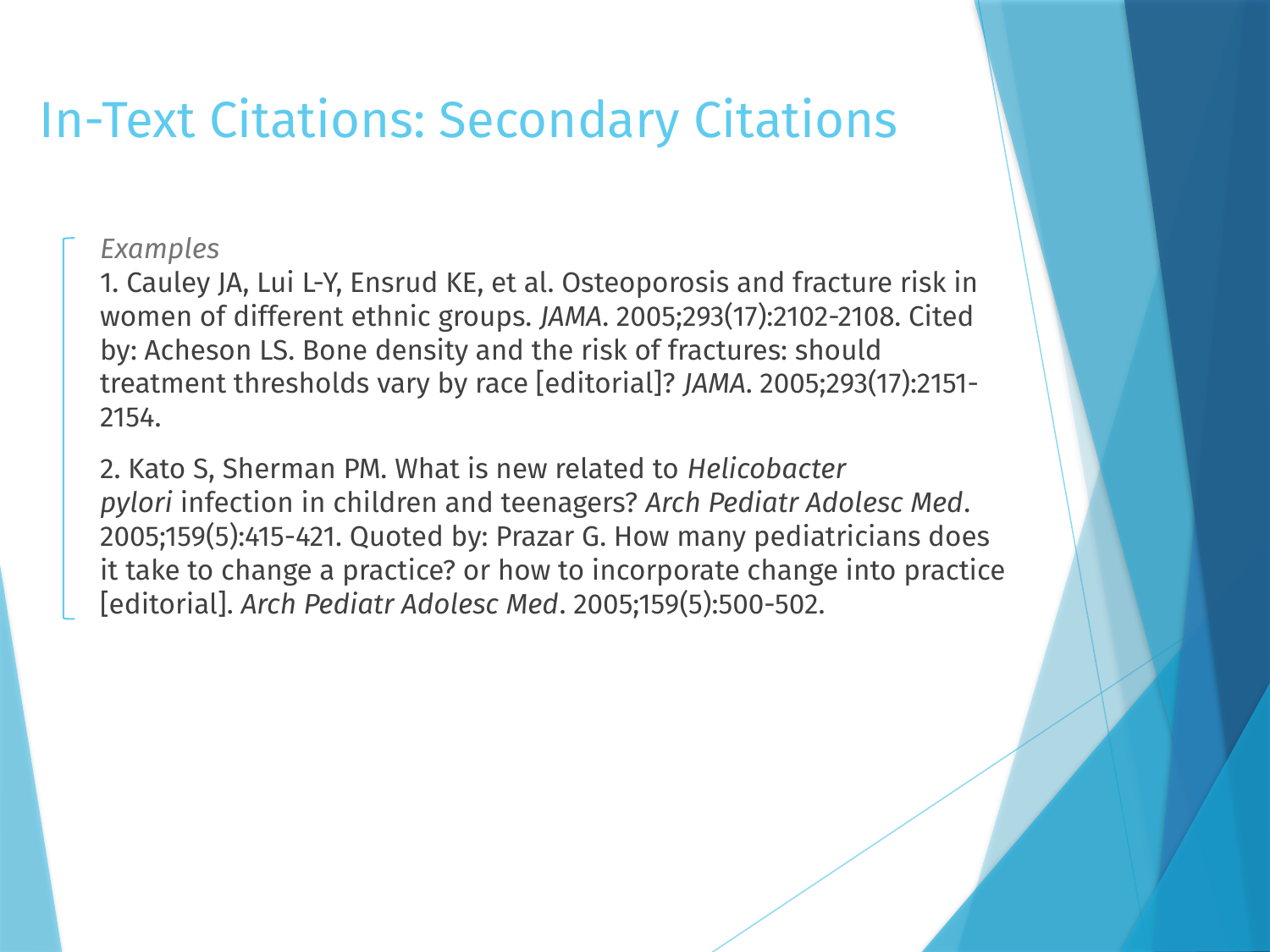

# In-Text Citations: Secondary Citations
Examples
1. Cauley JA, Lui L-Y, Ensrud KE, et al. Osteoporosis and fracture risk in women of different ethnic groups. JAMA. 2005;293(17):2102-2108. Cited by: Acheson LS. Bone density and the risk of fractures: should treatment thresholds vary by race [editorial]? JAMA. 2005;293(17):2151-2154.
2. Kato S, Sherman PM. What is new related to Helicobacter pylori infection in children and teenagers? Arch Pediatr Adolesc Med. 2005;159(5):415-421. Quoted by: Prazar G. How many pediatricians does it take to change a practice? or how to incorporate change into practice [editorial]. Arch Pediatr Adolesc Med. 2005;159(5):500-502.